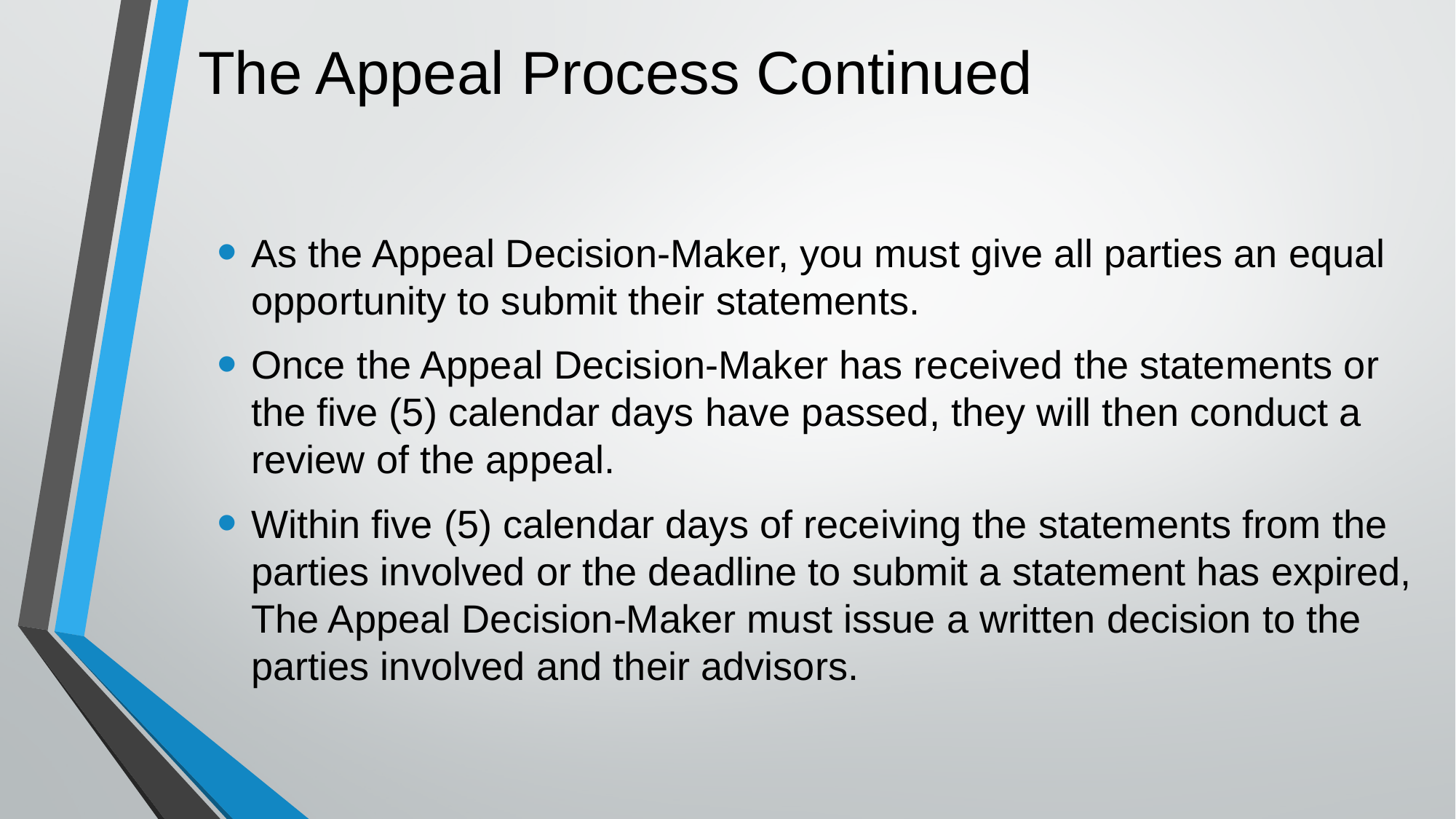

# The Appeal Process Continued
As the Appeal Decision-Maker, you must give all parties an equal opportunity to submit their statements.
Once the Appeal Decision-Maker has received the statements or the five (5) calendar days have passed, they will then conduct a review of the appeal.
Within five (5) calendar days of receiving the statements from the parties involved or the deadline to submit a statement has expired, The Appeal Decision-Maker must issue a written decision to the parties involved and their advisors.